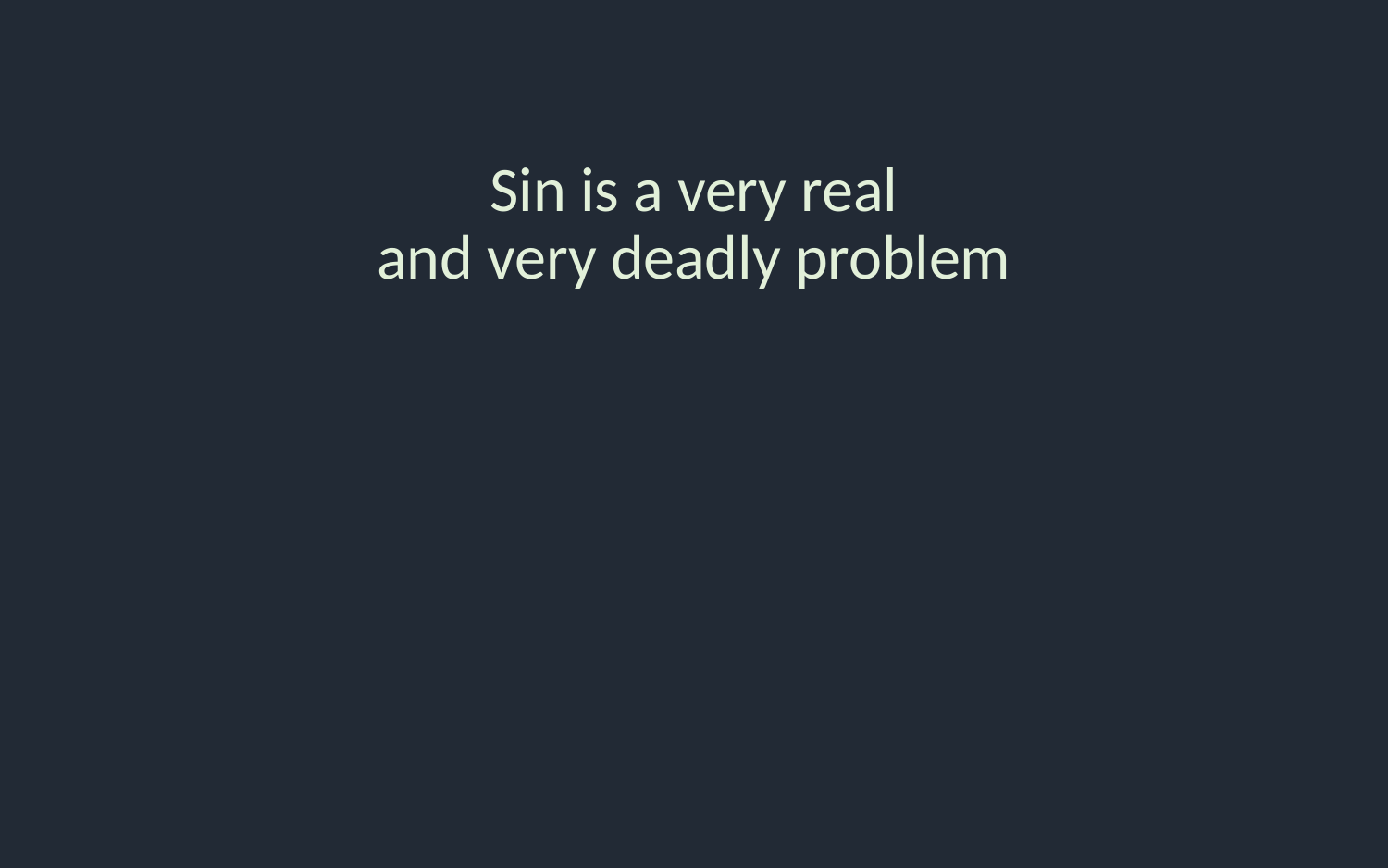

# Sin is a very real and very deadly problem